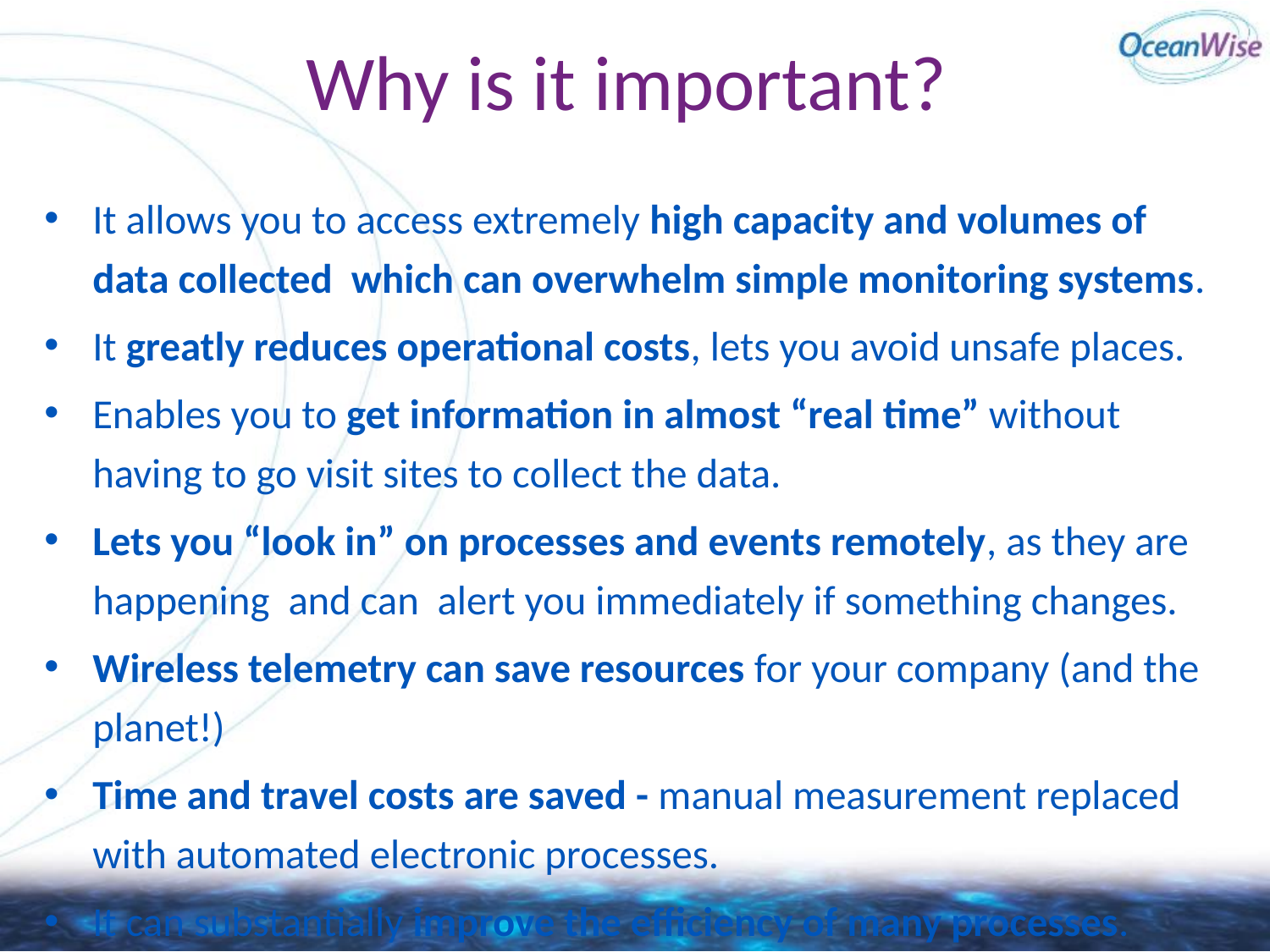

# Why is it important?
It allows you to access extremely high capacity and volumes of data collected  which can overwhelm simple monitoring systems.
It greatly reduces operational costs, lets you avoid unsafe places.
Enables you to get information in almost “real time” without having to go visit sites to collect the data.
Lets you “look in” on processes and events remotely, as they are happening  and can  alert you immediately if something changes.
Wireless telemetry can save resources for your company (and the planet!)
Time and travel costs are saved - manual measurement replaced with automated electronic processes.
It can substantially improve the efficiency of many processes.